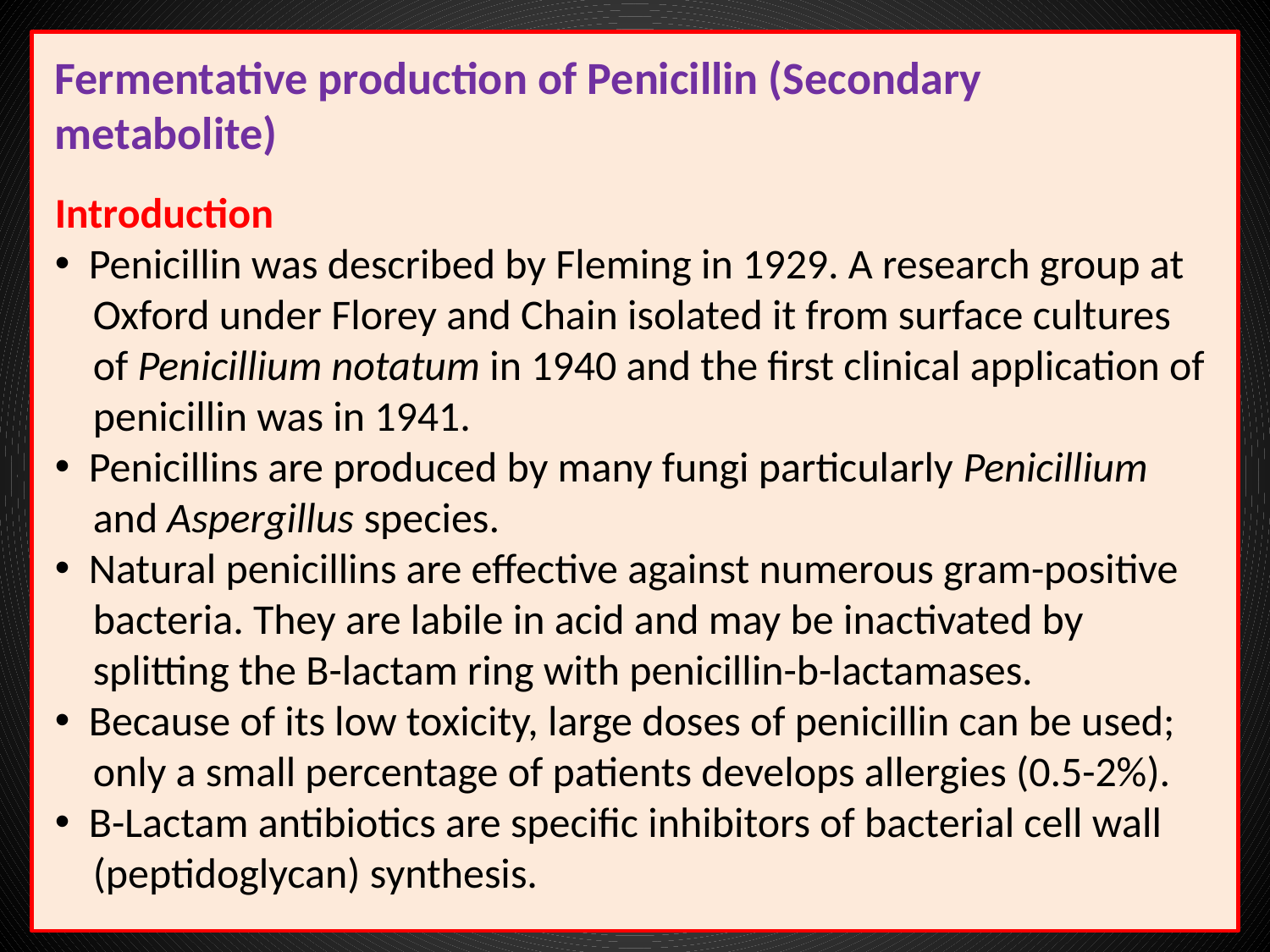

Fermentative production of Penicillin (Secondary metabolite)
Introduction
  Penicillin was described by Fleming in 1929. A research group at
    Oxford under Florey and Chain isolated it from surface cultures
    of Penicillium notatum in 1940 and the first clinical application of
    penicillin was in 1941.
  Penicillins are produced by many fungi particularly Penicillium
    and Aspergillus species.
  Natural penicillins are effective against numerous gram-positive
    bacteria. They are labile in acid and may be inactivated by
    splitting the B-lactam ring with penicillin-b-lactamases.
  Because of its low toxicity, large doses of penicillin can be used;
    only a small percentage of patients develops allergies (0.5-2%).
  B-Lactam antibiotics are specific inhibitors of bacterial cell wall
    (peptidoglycan) synthesis.